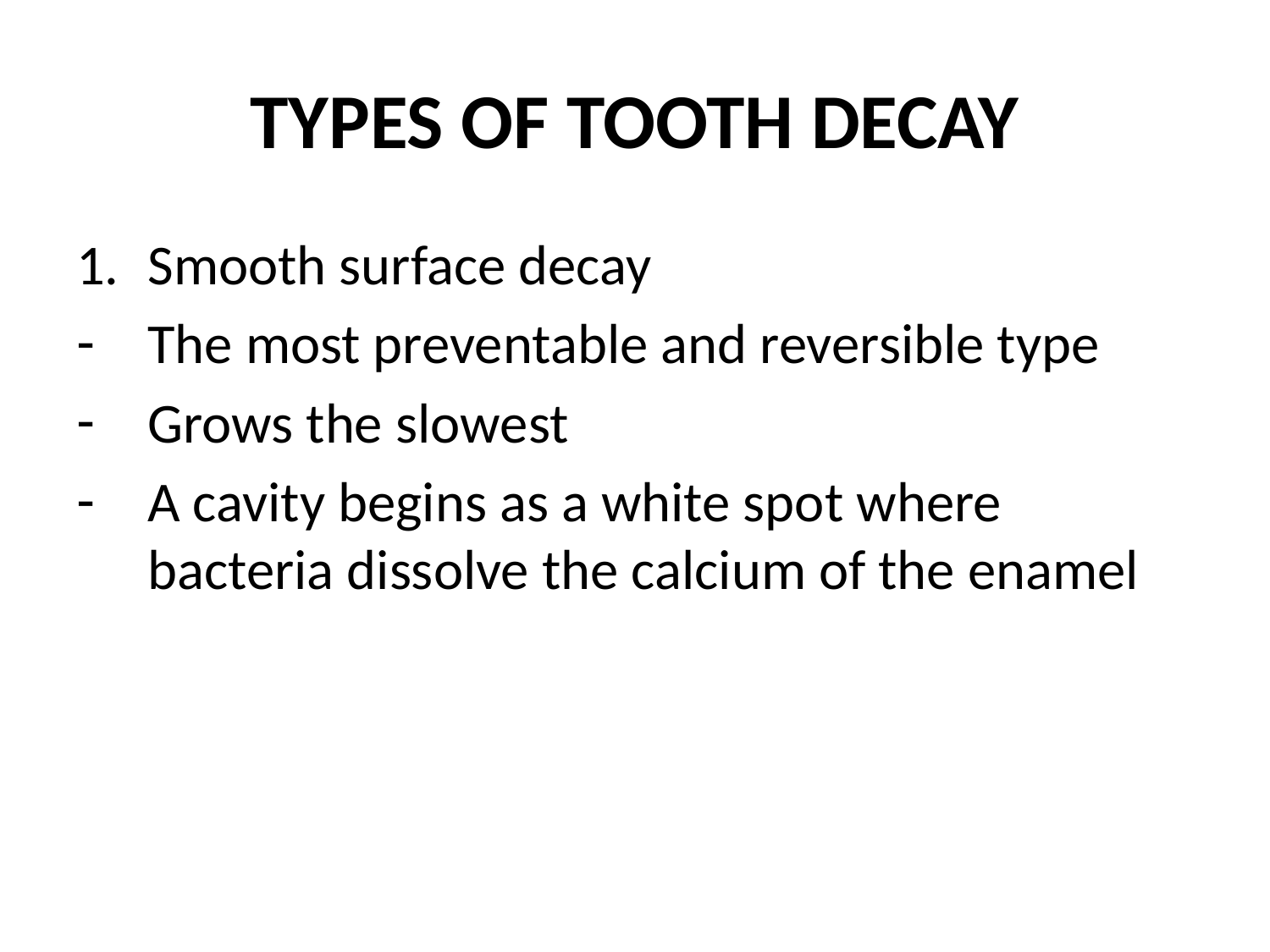

# TYPES OF TOOTH DECAY
Smooth surface decay
The most preventable and reversible type
Grows the slowest
A cavity begins as a white spot where bacteria dissolve the calcium of the enamel